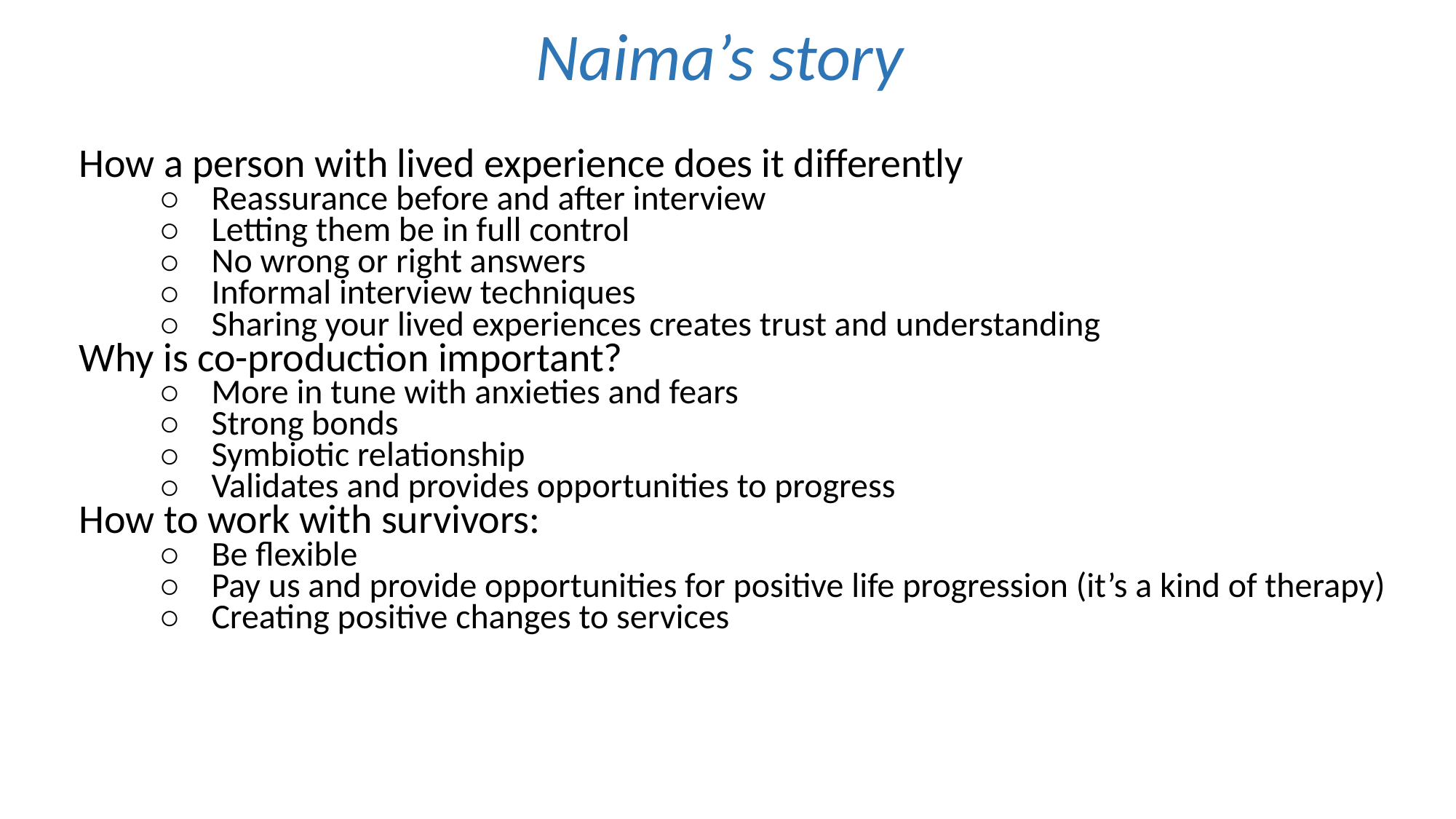

# Naima’s story
How a person with lived experience does it differently
Reassurance before and after interview
Letting them be in full control
No wrong or right answers
Informal interview techniques
Sharing your lived experiences creates trust and understanding
Why is co-production important?
More in tune with anxieties and fears
Strong bonds
Symbiotic relationship
Validates and provides opportunities to progress
How to work with survivors:
Be flexible
Pay us and provide opportunities for positive life progression (it’s a kind of therapy)
Creating positive changes to services